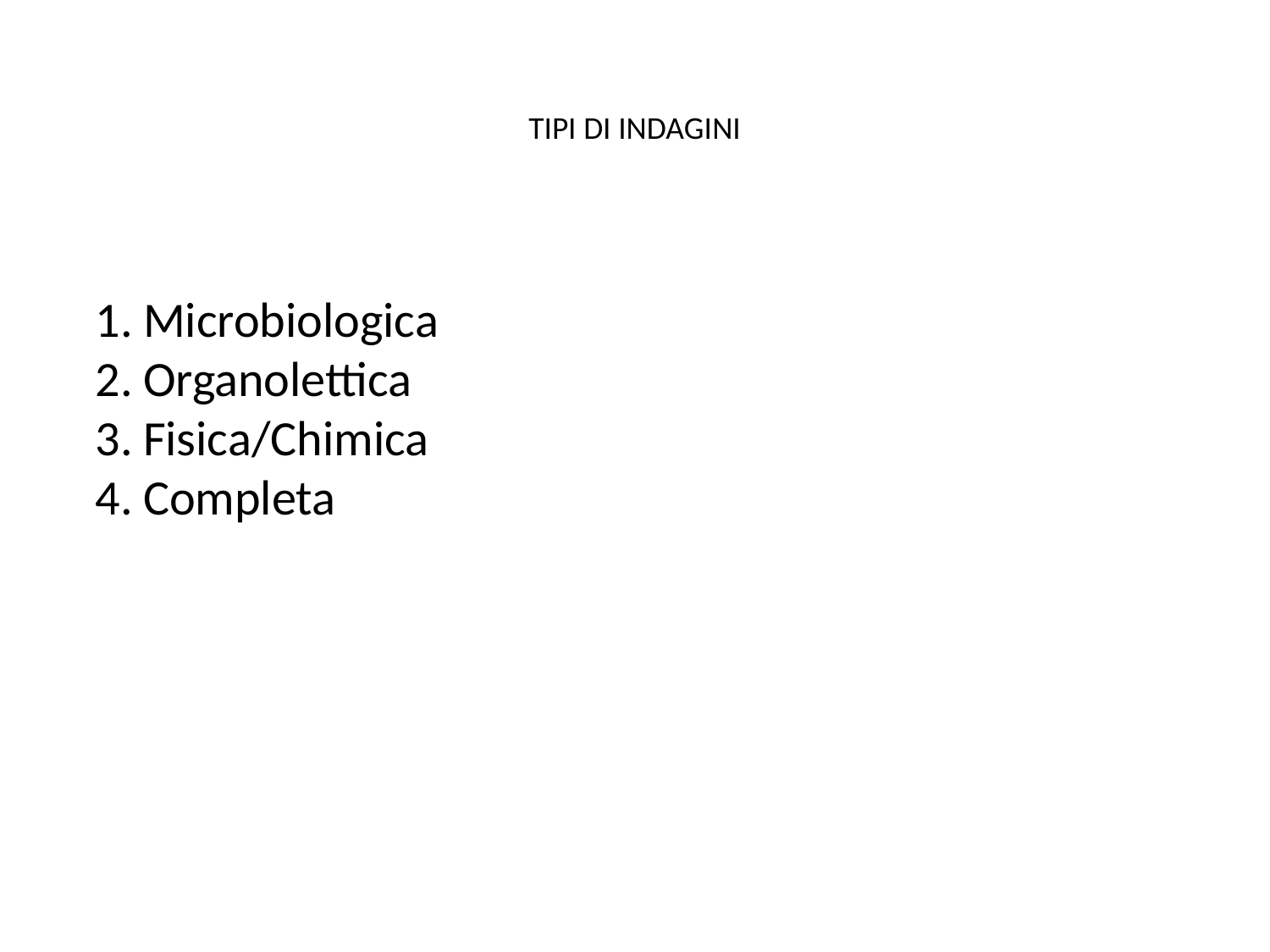

TIPI DI INDAGINI
Microbiologica
Organolettica
Fisica/Chimica
Completa